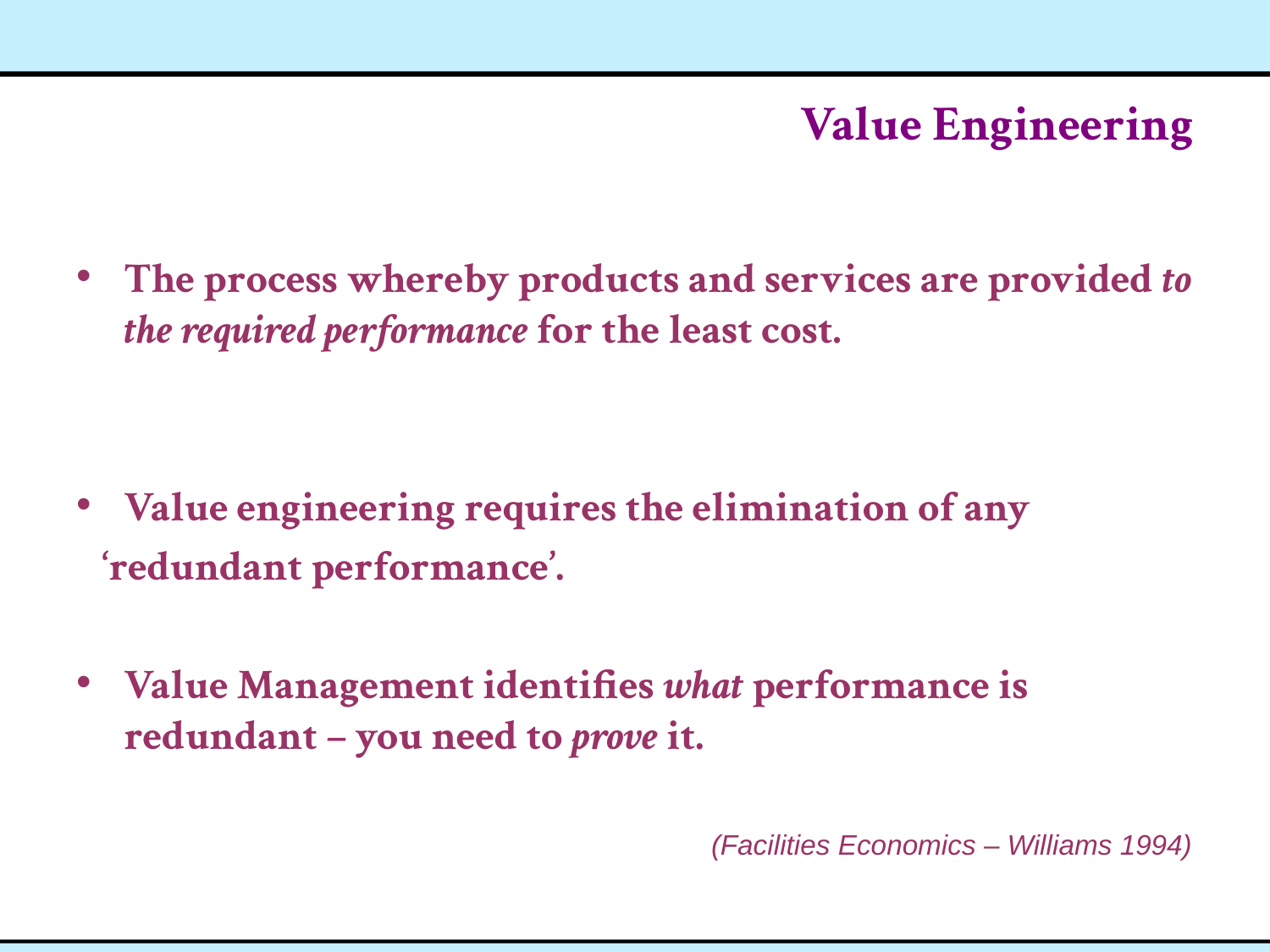

# Value Engineering

The process whereby products and services are provided to the required performance for the least cost.

Value engineering requires the elimination of any
   ‘redundant performance’.

Value Management identifies what performance is redundant – you need to prove it.

					(Facilities Economics – Williams 1994)